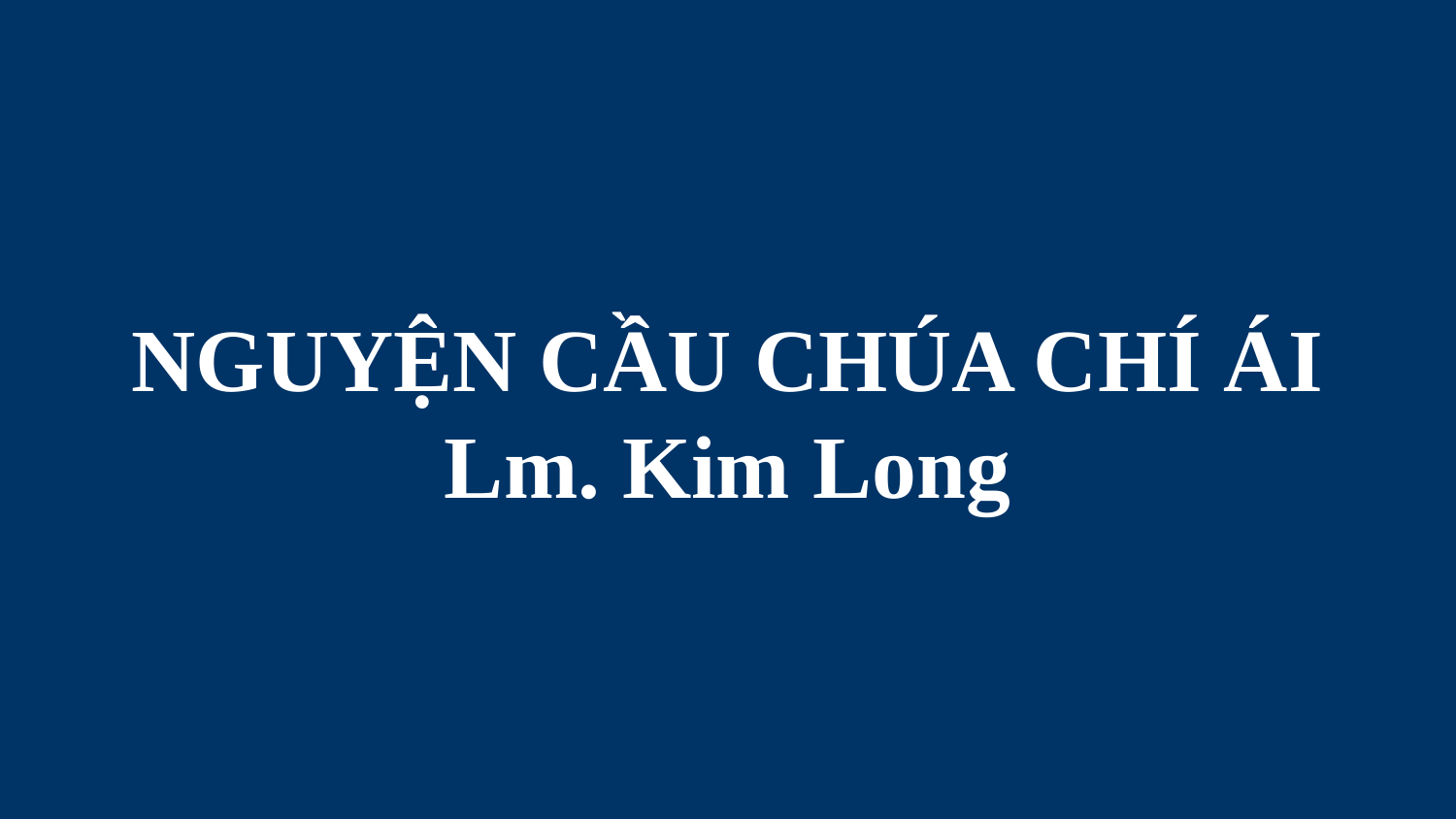

# NGUYỆN CẦU CHÚA CHÍ ÁI Lm. Kim Long